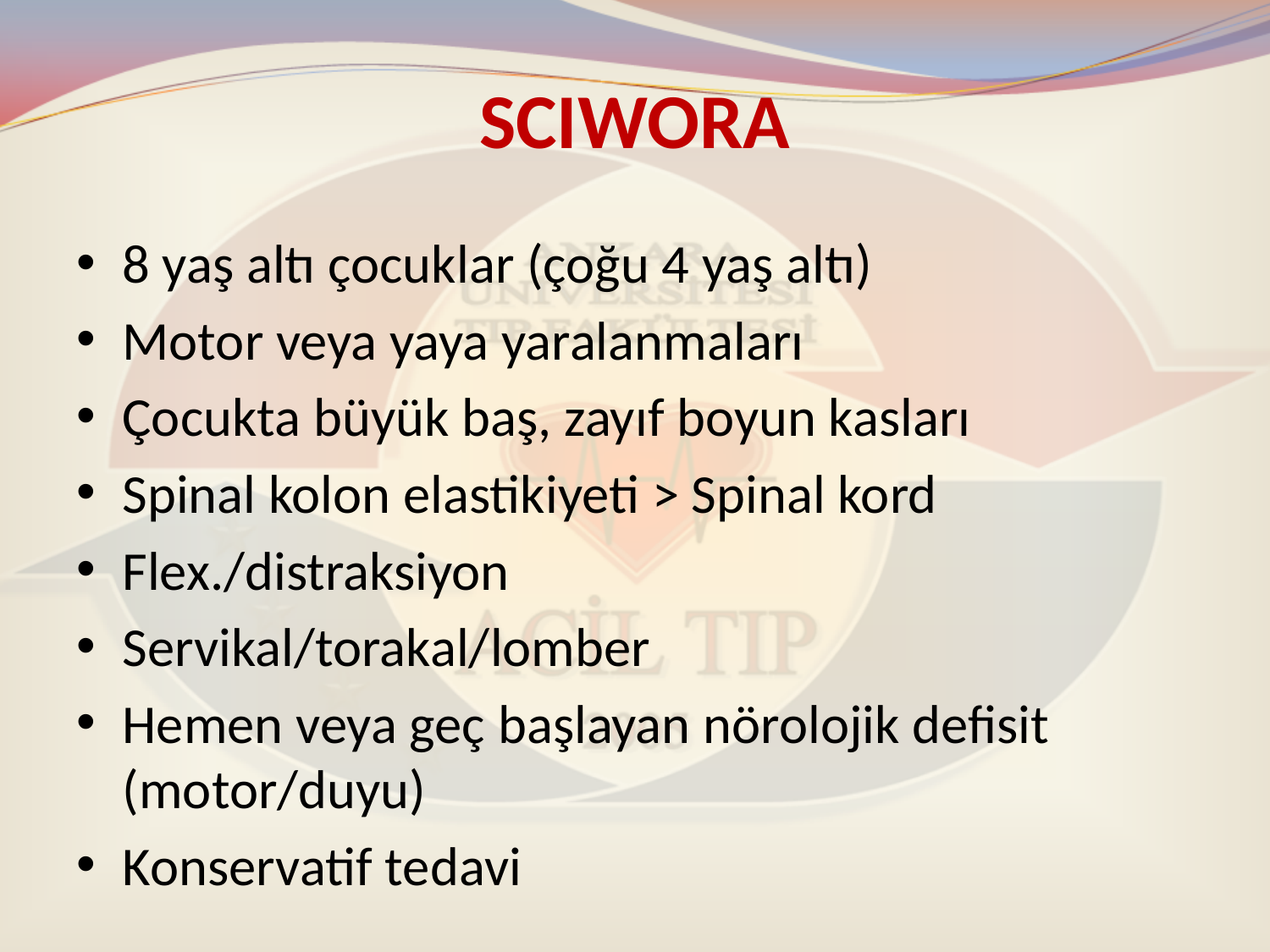

# SCIWORA
8 yaş altı çocuklar (çoğu 4 yaş altı)
Motor veya yaya yaralanmaları
Çocukta büyük baş, zayıf boyun kasları
Spinal kolon elastikiyeti > Spinal kord
Flex./distraksiyon
Servikal/torakal/lomber
Hemen veya geç başlayan nörolojik defisit (motor/duyu)
Konservatif tedavi